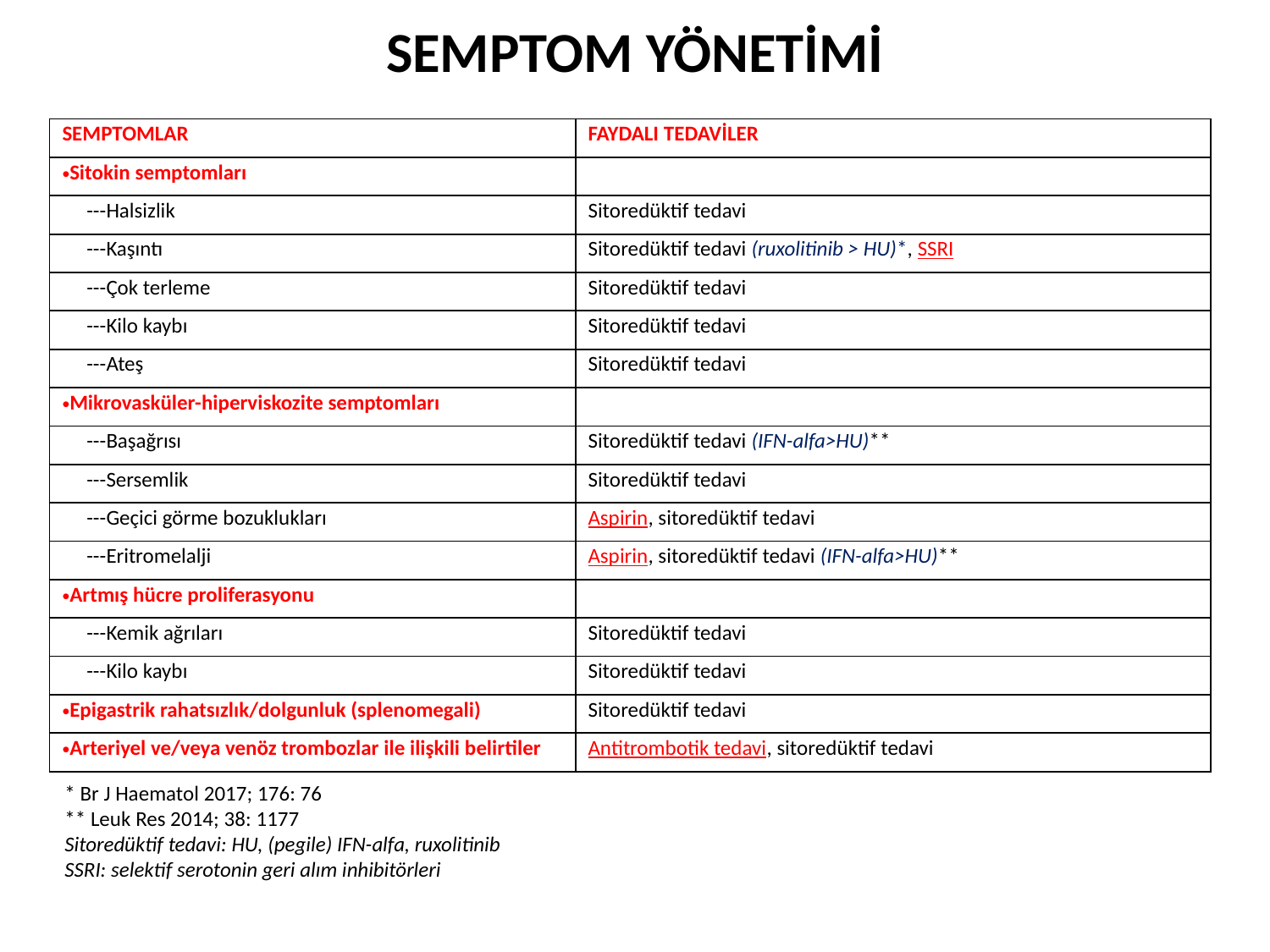

# SEMPTOM YÖNETİMİ
| SEMPTOMLAR | FAYDALI TEDAVİLER |
| --- | --- |
| Sitokin semptomları |  |
| ---Halsizlik | Sitoredüktif tedavi |
| ---Kaşıntı | Sitoredüktif tedavi (ruxolitinib > HU)\*, SSRI |
| ---Çok terleme | Sitoredüktif tedavi |
| ---Kilo kaybı | Sitoredüktif tedavi |
| ---Ateş | Sitoredüktif tedavi |
| Mikrovasküler-hiperviskozite semptomları |  |
| ---Başağrısı | Sitoredüktif tedavi (IFN-alfa>HU)\*\* |
| ---Sersemlik | Sitoredüktif tedavi |
| ---Geçici görme bozuklukları | Aspirin, sitoredüktif tedavi |
| ---Eritromelalji | Aspirin, sitoredüktif tedavi (IFN-alfa>HU)\*\* |
| Artmış hücre proliferasyonu |  |
| ---Kemik ağrıları | Sitoredüktif tedavi |
| ---Kilo kaybı | Sitoredüktif tedavi |
| Epigastrik rahatsızlık/dolgunluk (splenomegali) | Sitoredüktif tedavi |
| Arteriyel ve/veya venöz trombozlar ile ilişkili belirtiler | Antitrombotik tedavi, sitoredüktif tedavi |
* Br J Haematol 2017; 176: 76
** Leuk Res 2014; 38: 1177
Sitoredüktif tedavi: HU, (pegile) IFN-alfa, ruxolitinib
SSRI: selektif serotonin geri alım inhibitörleri